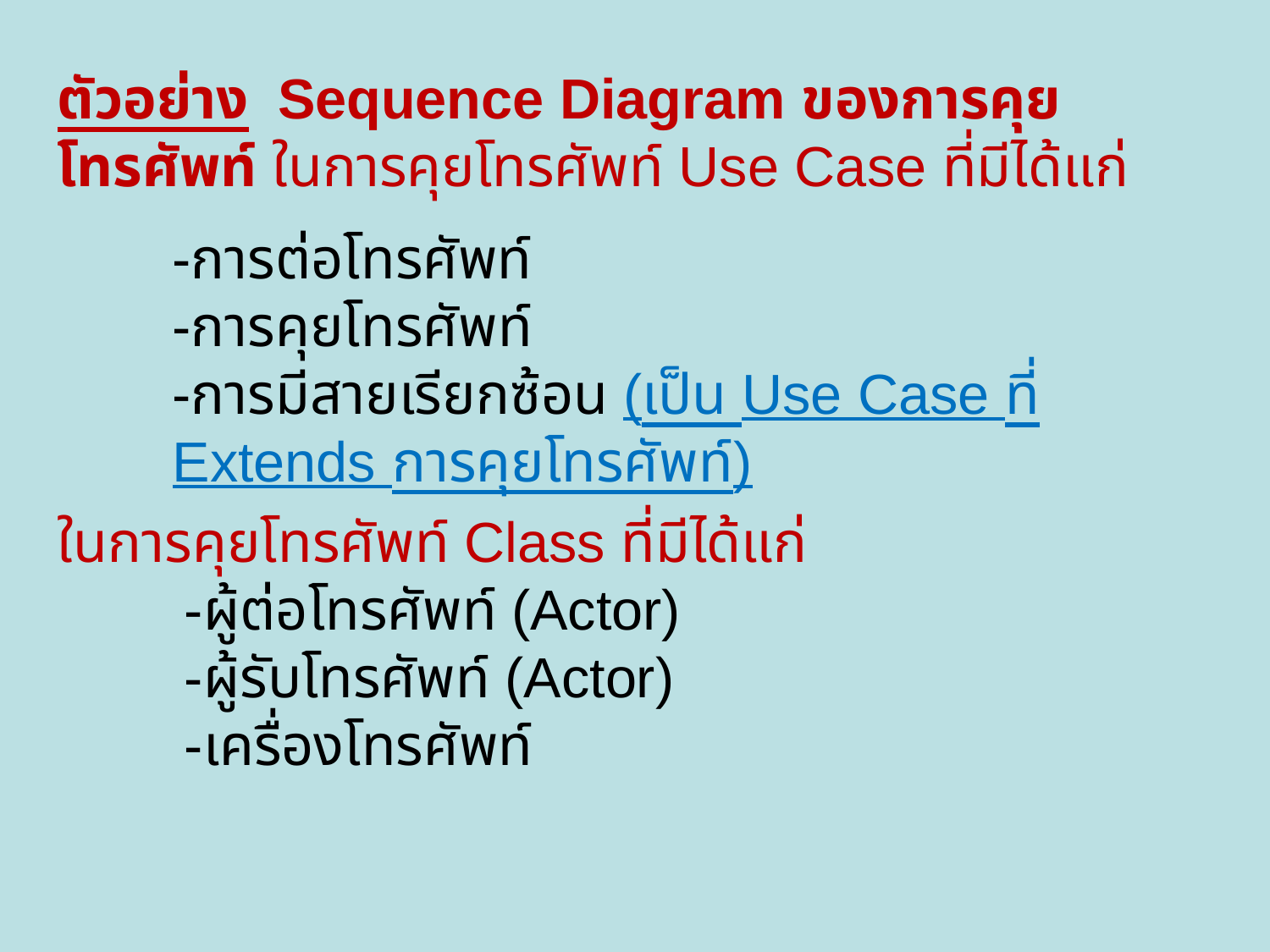

ตัวอย่าง  Sequence Diagram ของการคุยโทรศัพท์ ในการคุยโทรศัพท์ Use Case ที่มีได้แก่
-การต่อโทรศัพท์
-การคุยโทรศัพท์
-การมีสายเรียกซ้อน (เป็น Use Case ที่ Extends การคุยโทรศัพท์)
ในการคุยโทรศัพท์ Class ที่มีได้แก่
	-ผู้ต่อโทรศัพท์ (Actor)
	-ผู้รับโทรศัพท์ (Actor)
	-เครื่องโทรศัพท์